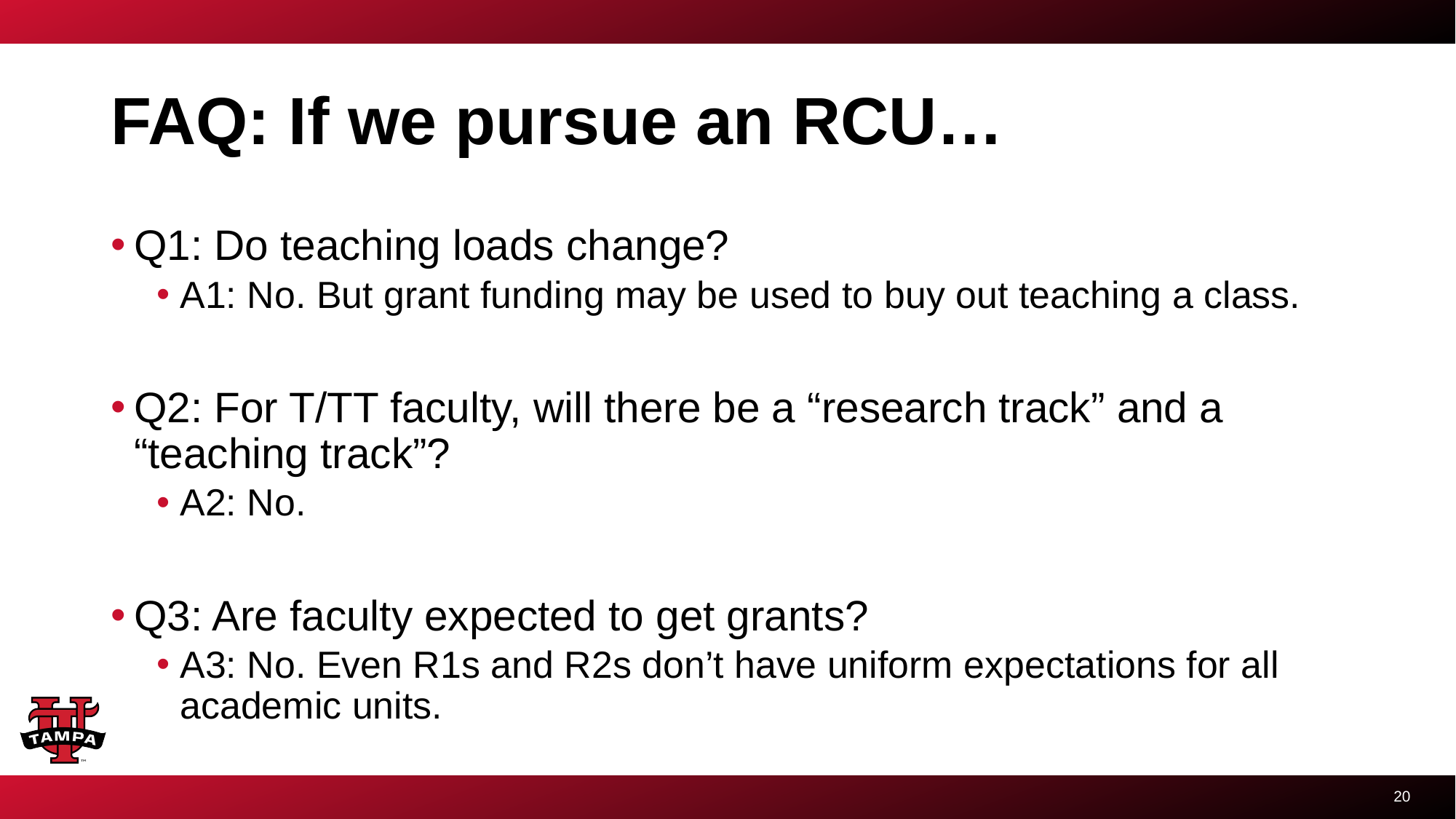

# FAQ: If we pursue an RCU…
Q1: Do teaching loads change?
A1: No. But grant funding may be used to buy out teaching a class.

Q2: For T/TT faculty, will there be a “research track” and a “teaching track”?
A2: No.

Q3: Are faculty expected to get grants?
A3: No. Even R1s and R2s don’t have uniform expectations for all academic units.

20